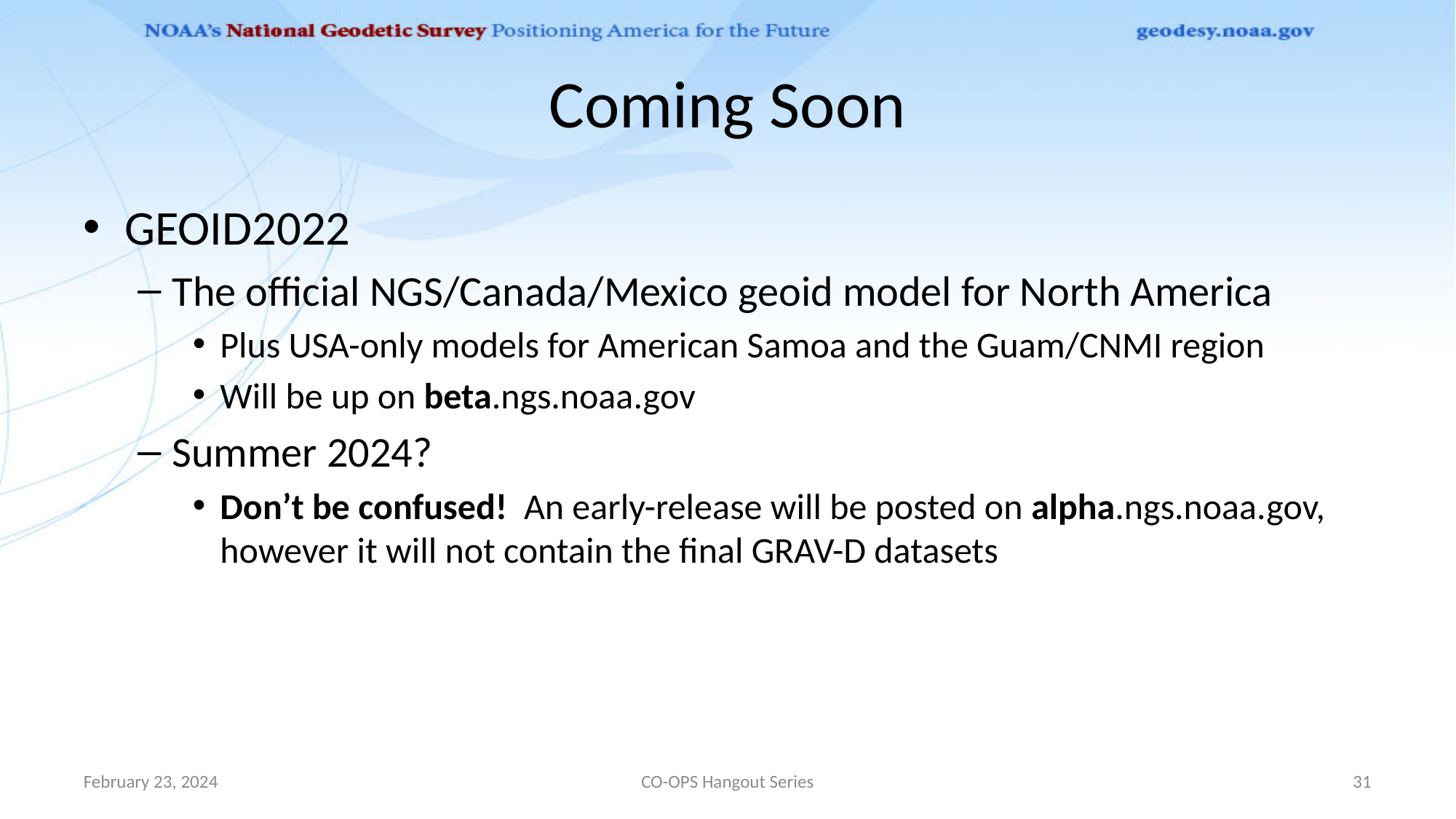

# Coming Soon
GEOID2022
The official NGS/Canada/Mexico geoid model for North America
Plus USA-only models for American Samoa and the Guam/CNMI region
Will be up on beta.ngs.noaa.gov
Summer 2024?
Don’t be confused!  An early-release will be posted on alpha.ngs.noaa.gov, however it will not contain the final GRAV-D datasets

February 23, 2024
CO-OPS Hangout Series
31